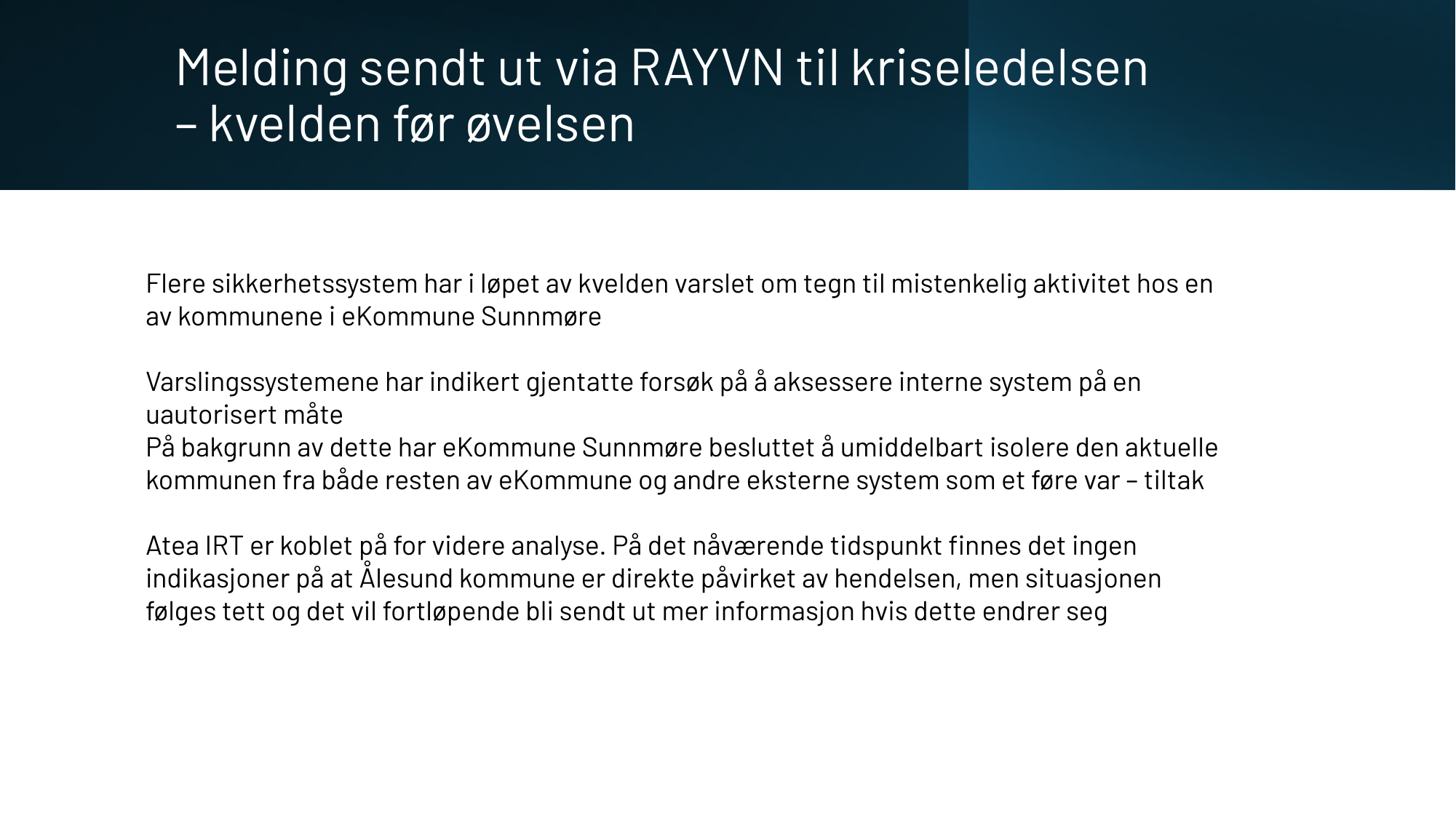

# Melding sendt ut via RAYVN til kriseledelsen – kvelden før øvelsen
Flere sikkerhetssystem har i løpet av kvelden varslet om tegn til mistenkelig aktivitet hos en av kommunene i eKommune Sunnmøre

Varslingssystemene har indikert gjentatte forsøk på å aksessere interne system på en uautorisert måte
På bakgrunn av dette har eKommune Sunnmøre besluttet å umiddelbart isolere den aktuelle kommunen fra både resten av eKommune og andre eksterne system som et føre var – tiltak

Atea IRT er koblet på for videre analyse. På det nåværende tidspunkt finnes det ingen indikasjoner på at Ålesund kommune er direkte påvirket av hendelsen, men situasjonen følges tett og det vil fortløpende bli sendt ut mer informasjon hvis dette endrer seg